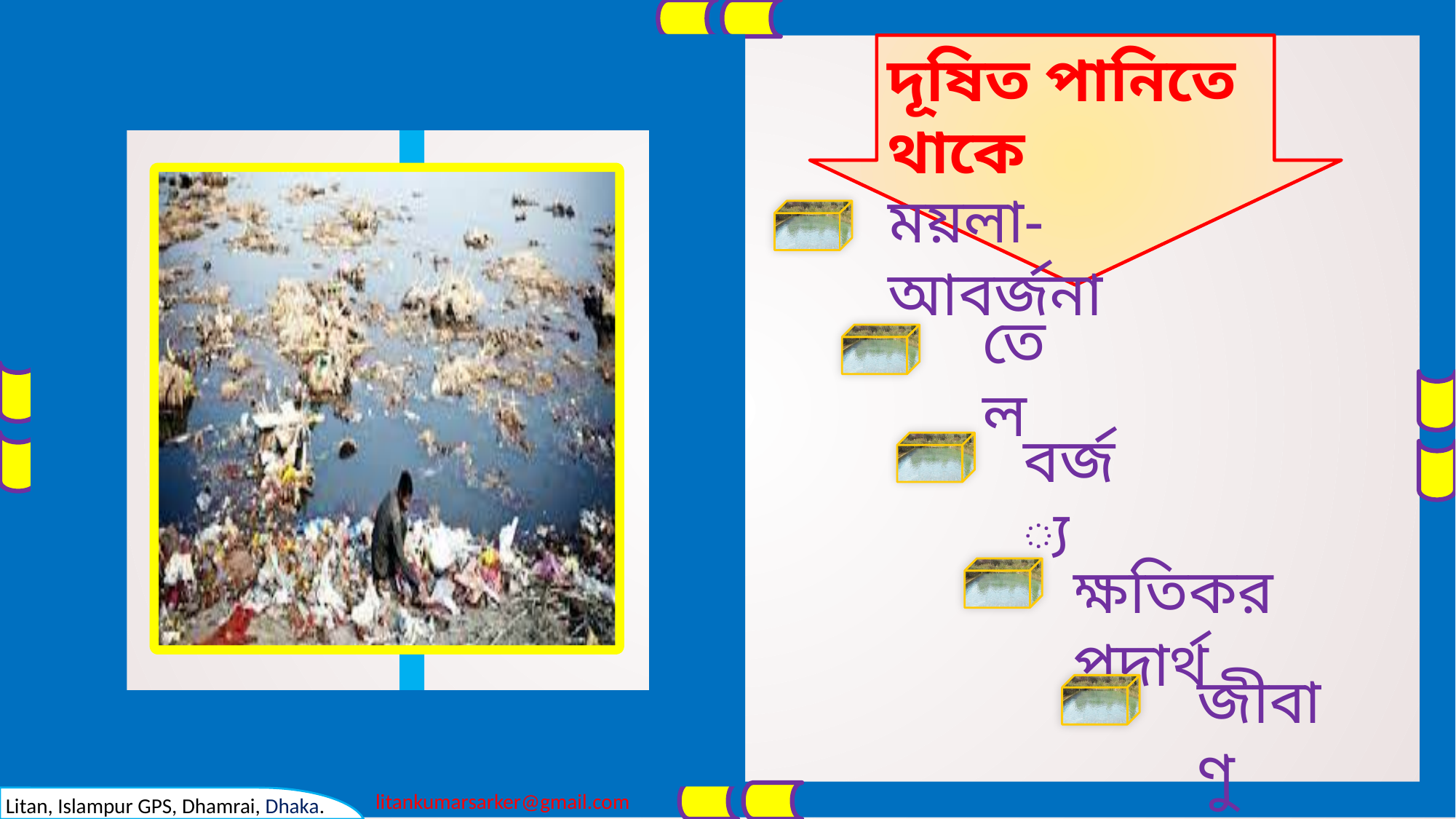

দূষিত পানিতে থাকে
ময়লা-আবর্জনা

তেল

বর্জ্য

ক্ষতিকর পদার্থ

জীবাণু